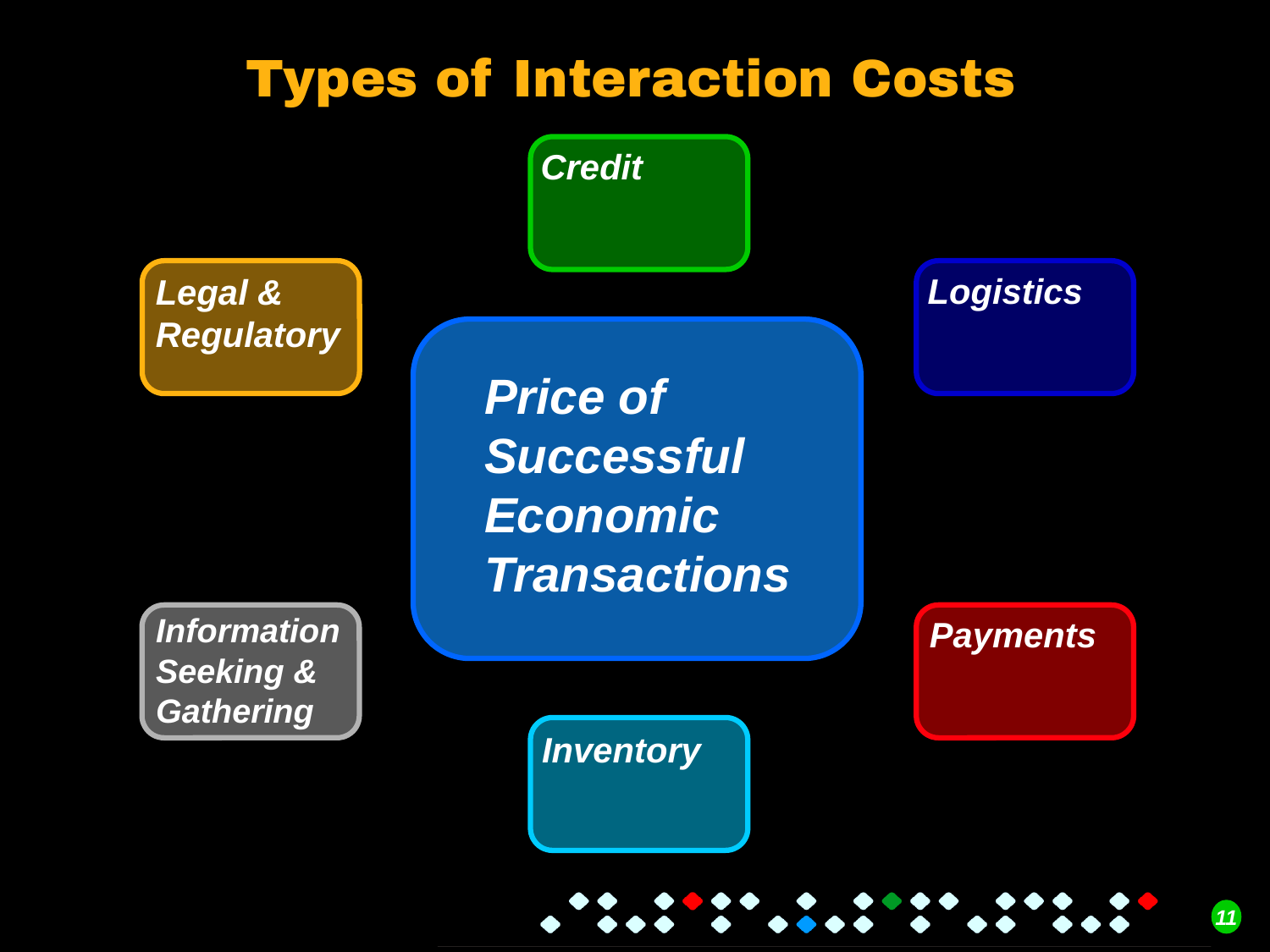

Types of Interaction Costs

Credit

Logistics
Legal &
Regulatory
Information
Seeking &
Gathering

Payments

Inventory

Price of
Successful
Economic
Transactions